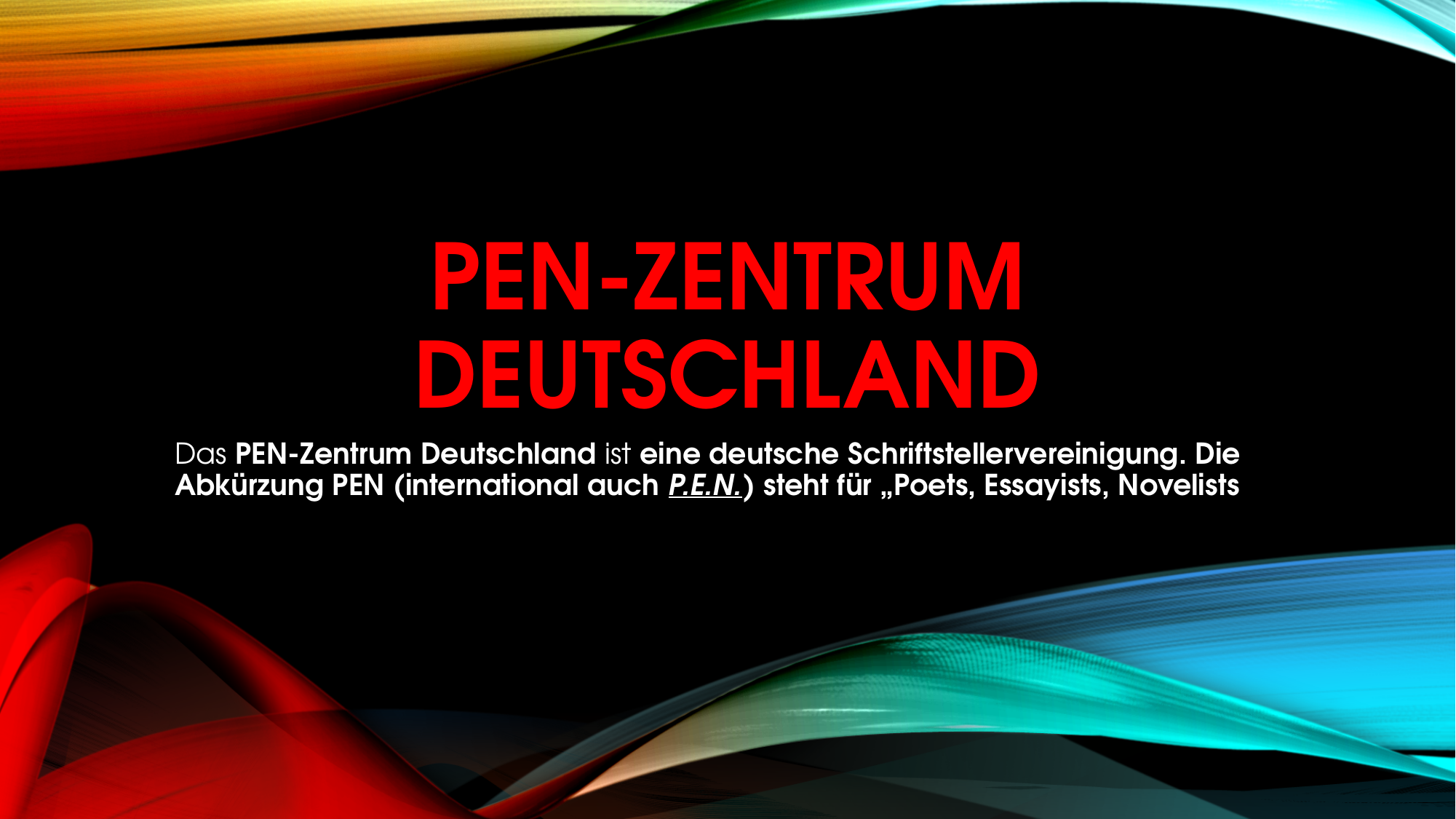

# PEN-zentrum Deutschland
Das PEN-Zentrum Deutschland ist eine deutsche Schriftstellervereinigung. Die Abkürzung PEN (international auch P.E.N.) steht für „Poets, Essayists, Novelists